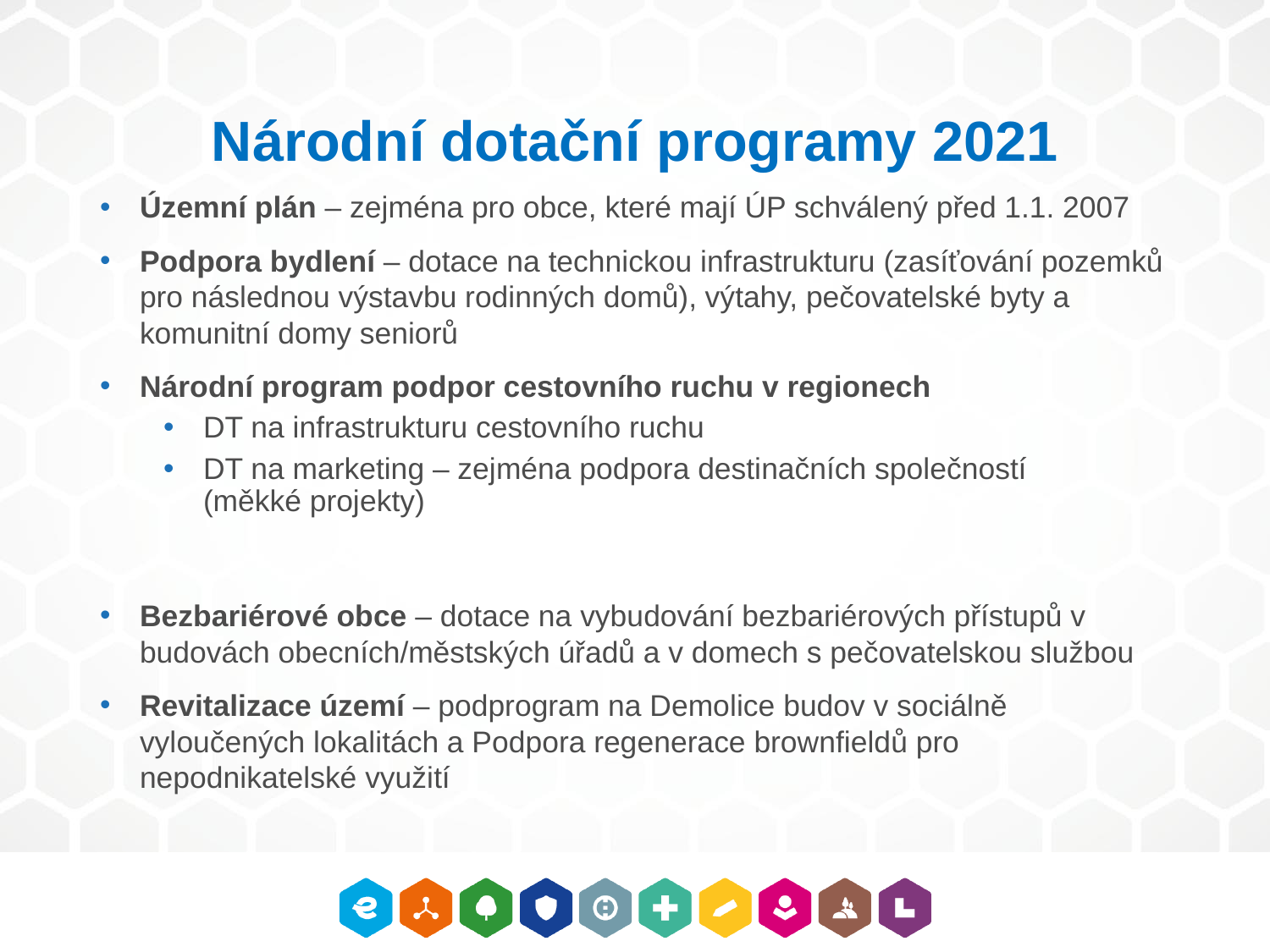

# Národní dotační programy 2021
Územní plán – zejména pro obce, které mají ÚP schválený před 1.1. 2007
Podpora bydlení – dotace na technickou infrastrukturu (zasíťování pozemků pro následnou výstavbu rodinných domů), výtahy, pečovatelské byty a komunitní domy seniorů
Národní program podpor cestovního ruchu v regionech
DT na infrastrukturu cestovního ruchu
DT na marketing – zejména podpora destinačních společností
(měkké projekty)

Bezbariérové obce – dotace na vybudování bezbariérových přístupů v budovách obecních/městských úřadů a v domech s pečovatelskou službou
Revitalizace území – podprogram na Demolice budov v sociálně vyloučených lokalitách a Podpora regenerace brownfieldů pro nepodnikatelské využití